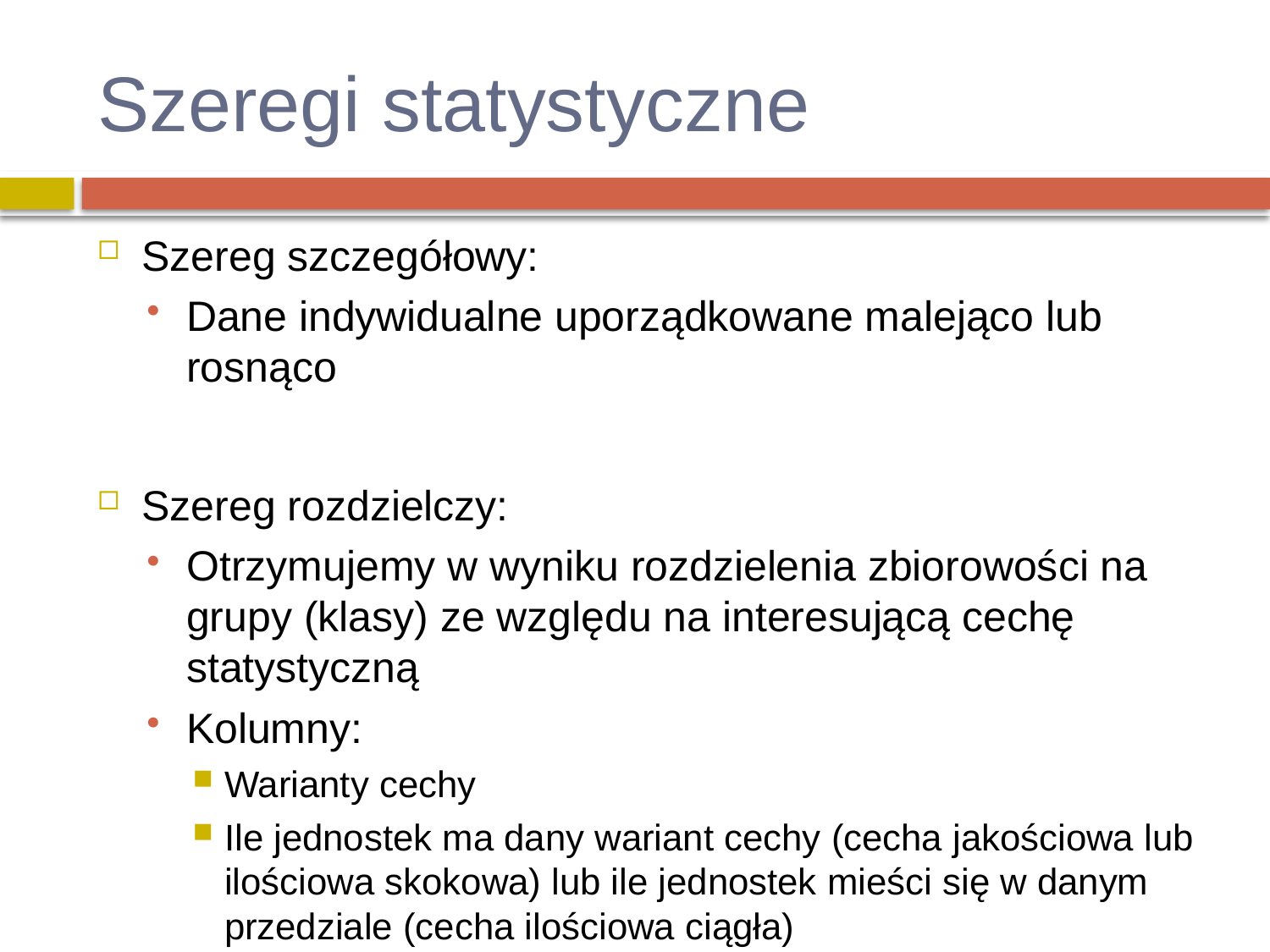

# Szeregi statystyczne
Szereg szczegółowy:
Dane indywidualne uporządkowane malejąco lub rosnąco

Szereg rozdzielczy:
Otrzymujemy w wyniku rozdzielenia zbiorowości na grupy (klasy) ze względu na interesującą cechę statystyczną
Kolumny:
Warianty cechy
Ile jednostek ma dany wariant cechy (cecha jakościowa lub ilościowa skokowa) lub ile jednostek mieści się w danym przedziale (cecha ilościowa ciągła)